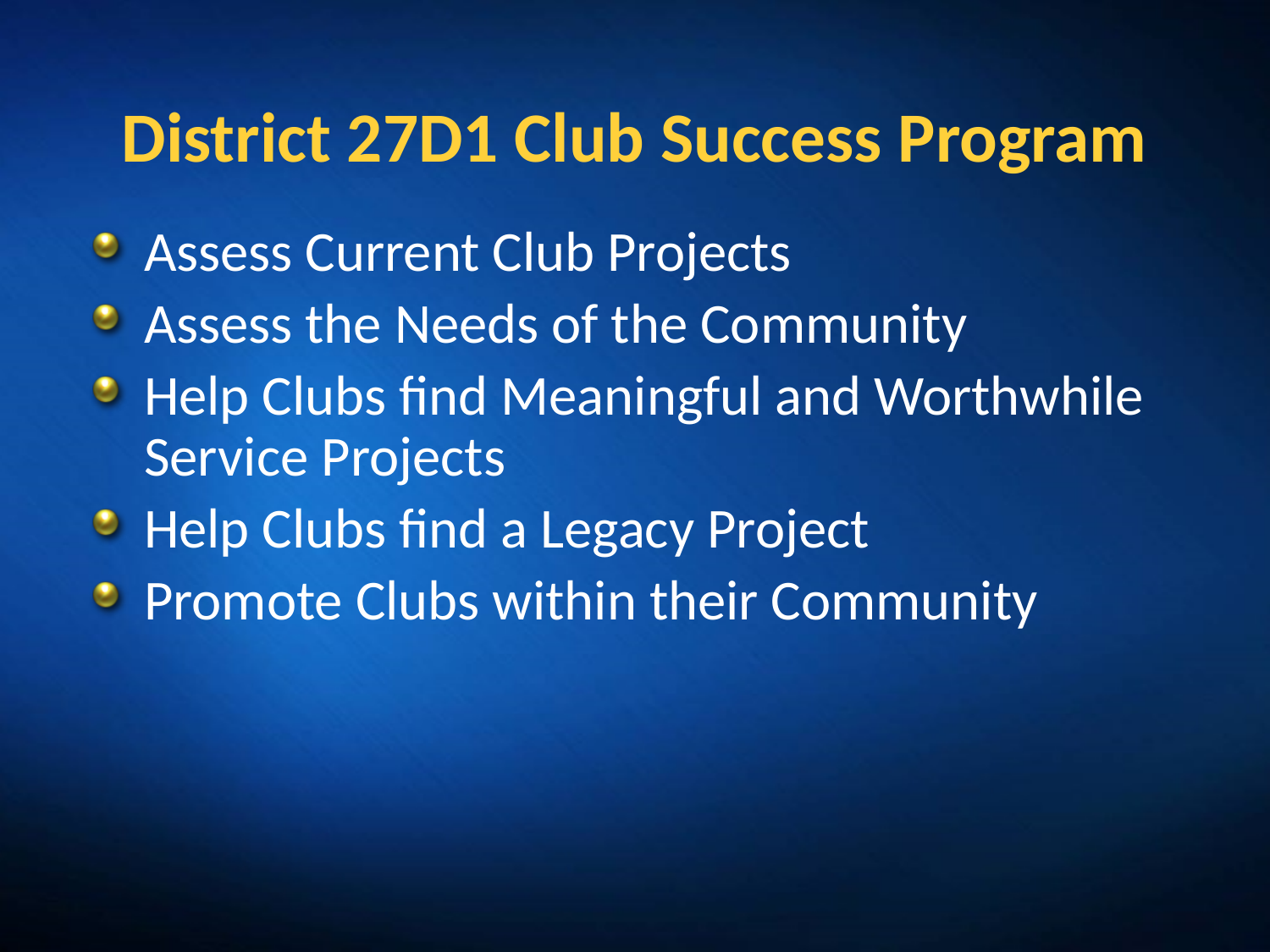

District 27D1 Club Success Program

Assess Current Club Projects
Assess the Needs of the Community
Help Clubs find Meaningful and Worthwhile Service Projects
Help Clubs find a Legacy Project
Promote Clubs within their Community